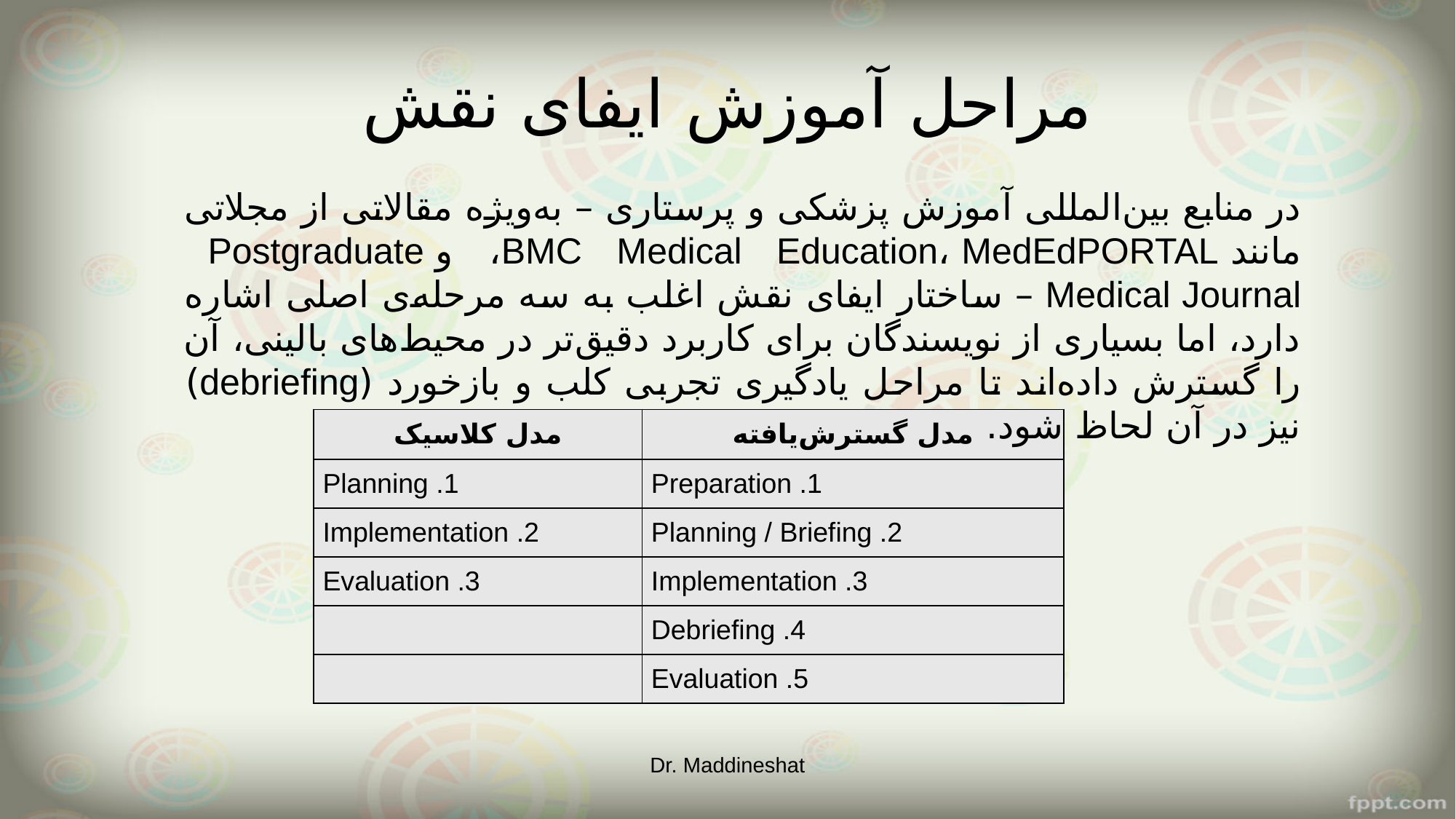

# مراحل آموزش ایفای نقش
در منابع بین‌المللی آموزش پزشکی و پرستاری – به‌ویژه مقالاتی از مجلاتی مانند BMC Medical Education، MedEdPORTAL، و Postgraduate Medical Journal – ساختار ایفای نقش اغلب به سه مرحله‌ی اصلی اشاره دارد، اما بسیاری از نویسندگان برای کاربرد دقیق‌تر در محیط‌های بالینی، آن را گسترش داده‌اند تا مراحل یادگیری تجربی کلب و بازخورد (debriefing) نیز در آن لحاظ شود.
| مدل کلاسیک | مدل گسترش‌یافته |
| --- | --- |
| 1. Planning | 1. Preparation |
| 2. Implementation | 2. Planning / Briefing |
| 3. Evaluation | 3. Implementation |
|  | 4. Debriefing |
|  | 5. Evaluation |
Dr. Maddineshat